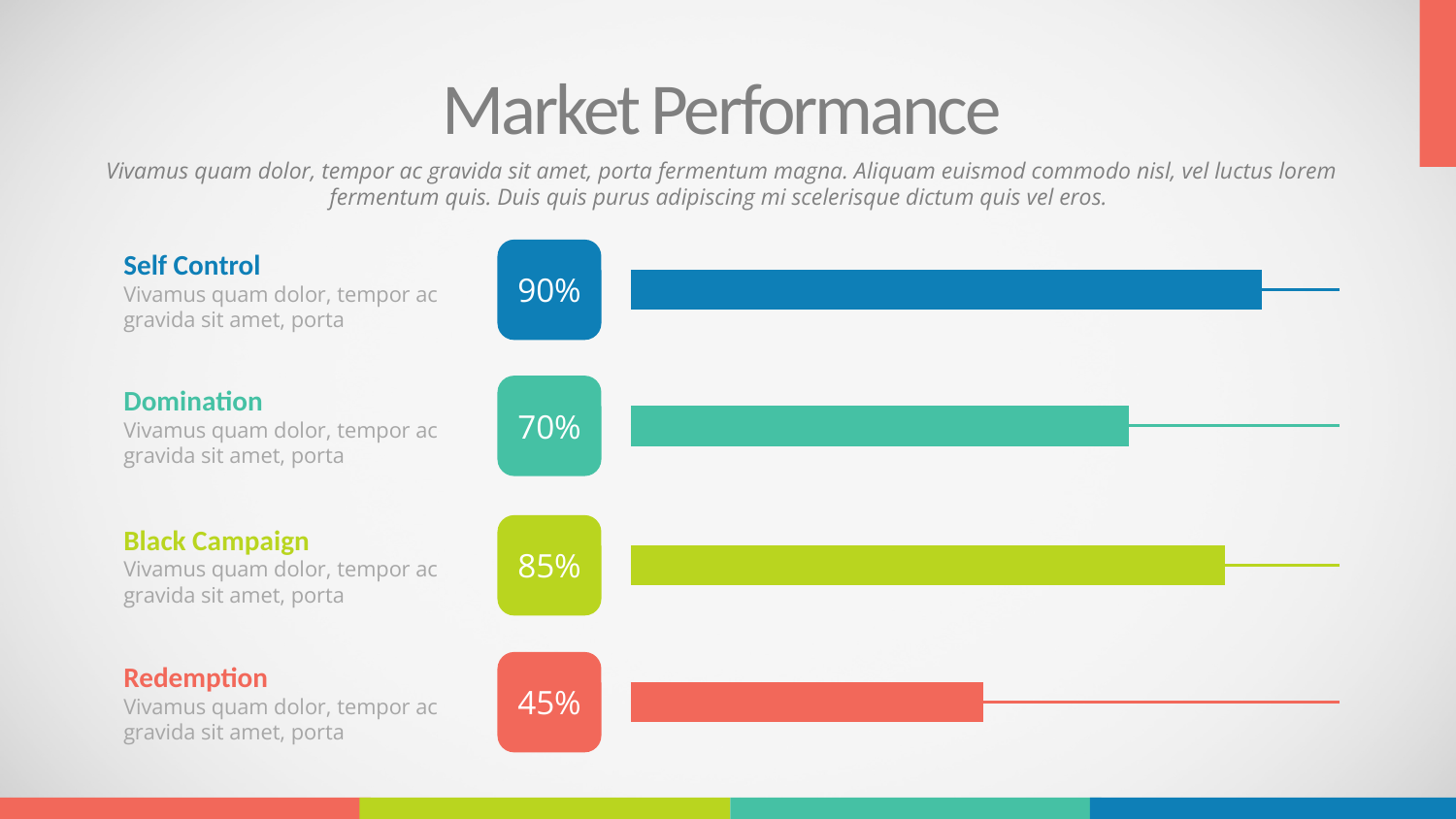

Market Performance
Vivamus quam dolor, tempor ac gravida sit amet, porta fermentum magna. Aliquam euismod commodo nisl, vel luctus lorem fermentum quis. Duis quis purus adipiscing mi scelerisque dictum quis vel eros.
Self Control
Vivamus quam dolor, tempor ac gravida sit amet, porta
90%
Domination
Vivamus quam dolor, tempor ac gravida sit amet, porta
70%
Black Campaign
Vivamus quam dolor, tempor ac gravida sit amet, porta
85%
Redemption
Vivamus quam dolor, tempor ac gravida sit amet, porta
45%